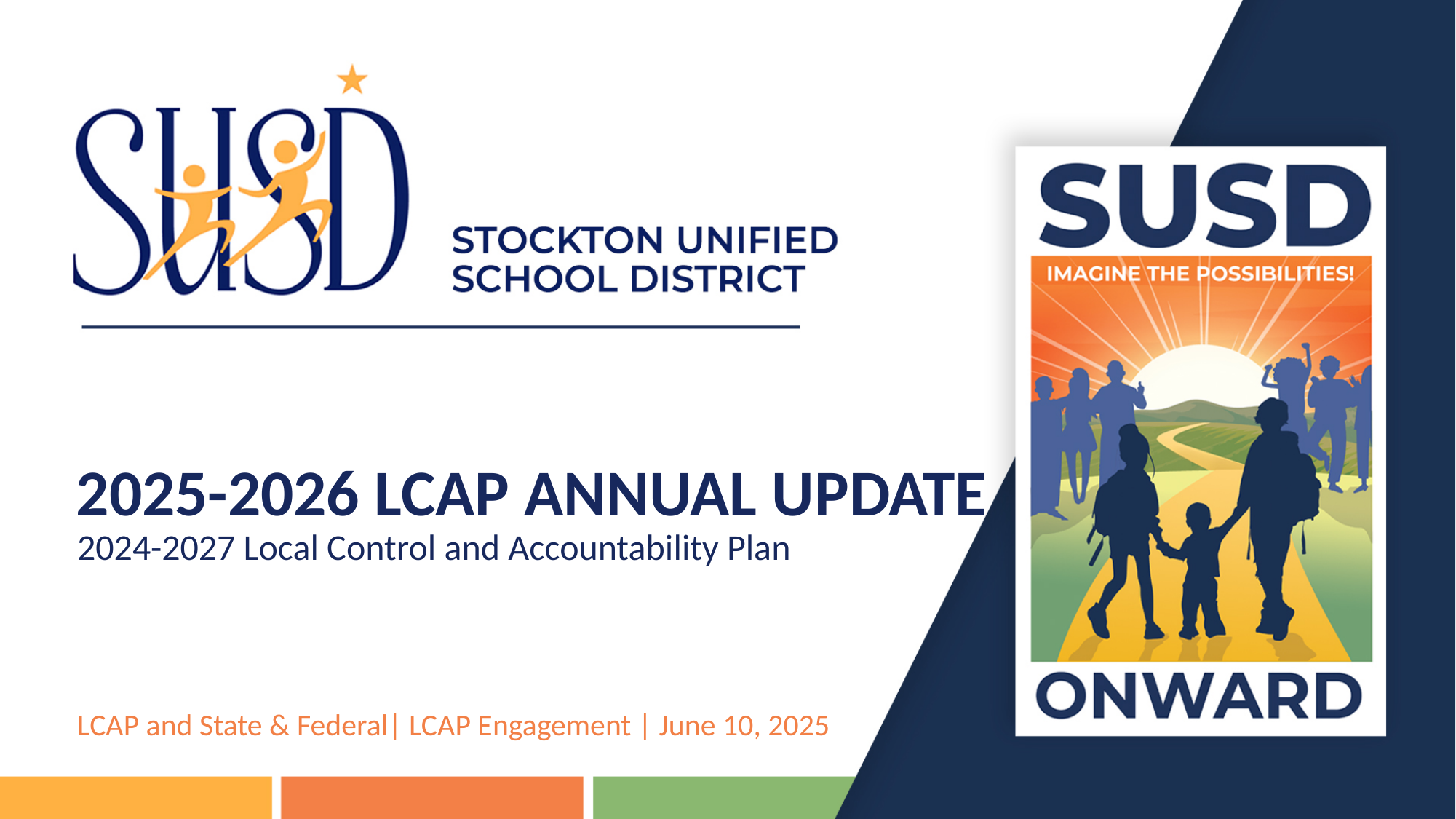

# 2025-2026 LCAP annual Update
2024-2027 Local Control and Accountability Plan
LCAP and State & Federal| LCAP Engagement | June 10, 2025